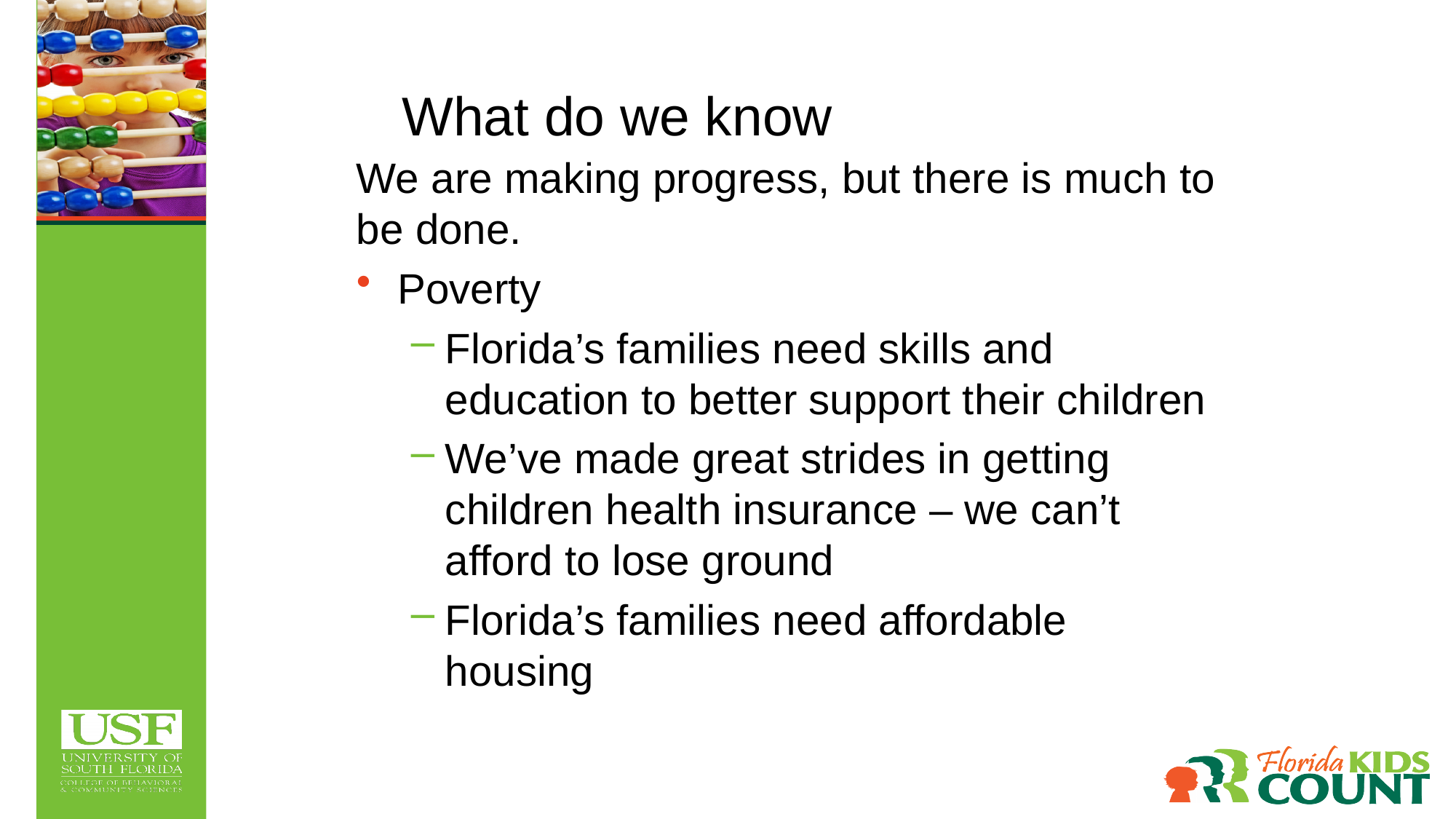

# What do we know
We are making progress, but there is much to be done.
Poverty
Florida’s families need skills and education to better support their children
We’ve made great strides in getting children health insurance – we can’t afford to lose ground
Florida’s families need affordable housing